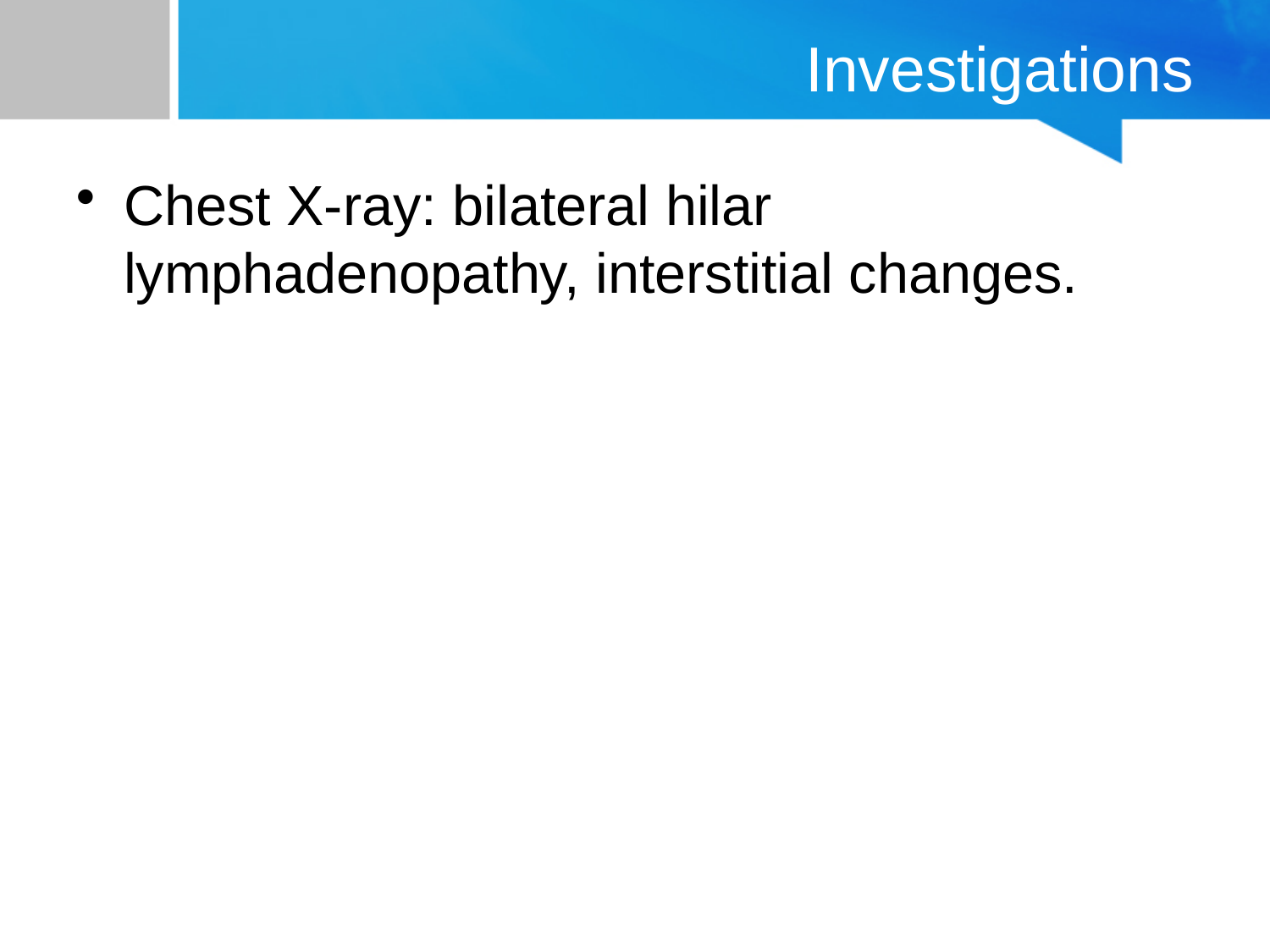

# Investigations
Chest X-ray: bilateral hilar lymphadenopathy, interstitial changes.